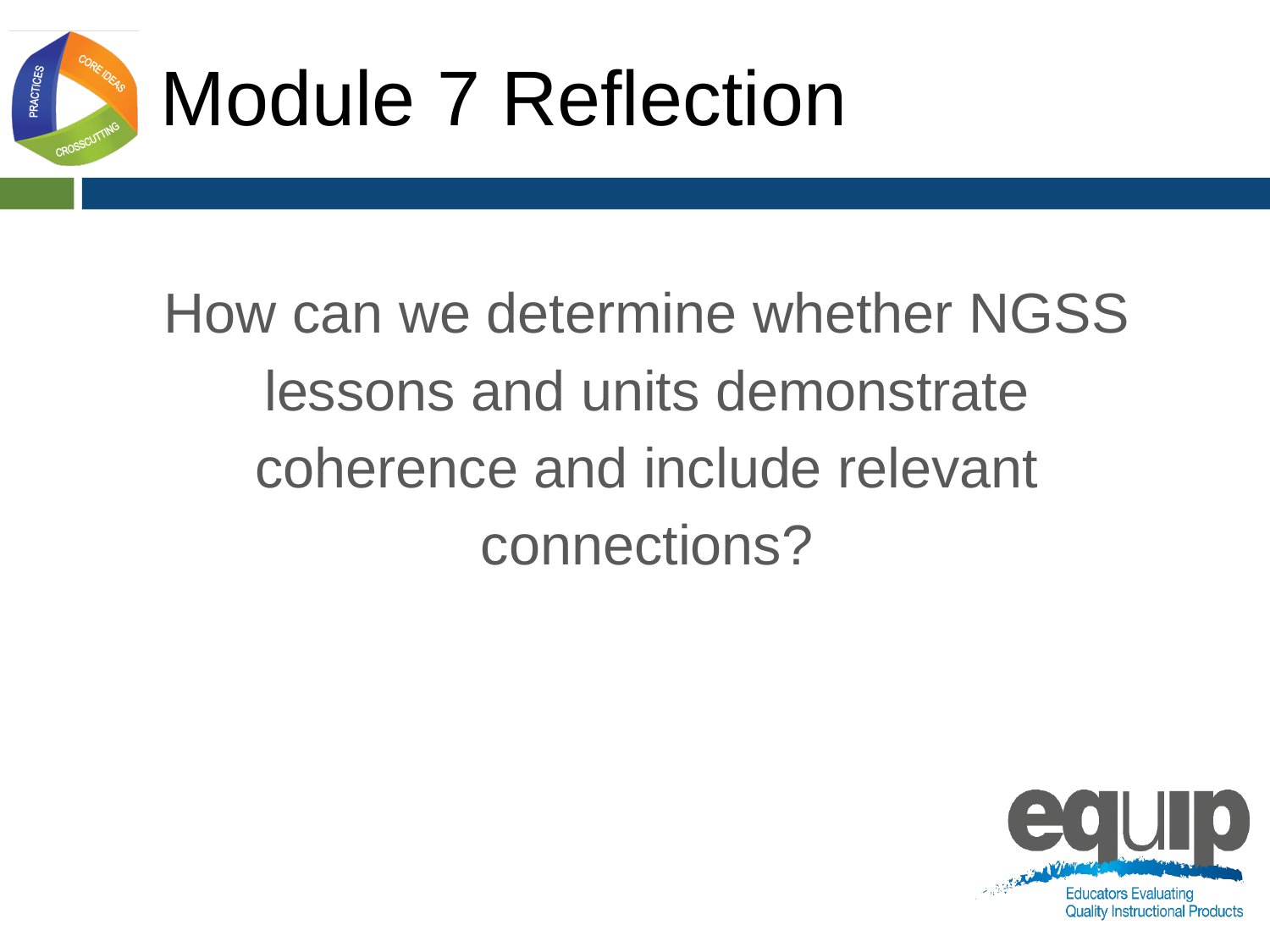

# Module 7 Reflection

How can we determine whether NGSS lessons and units demonstrate coherence and include relevant connections?